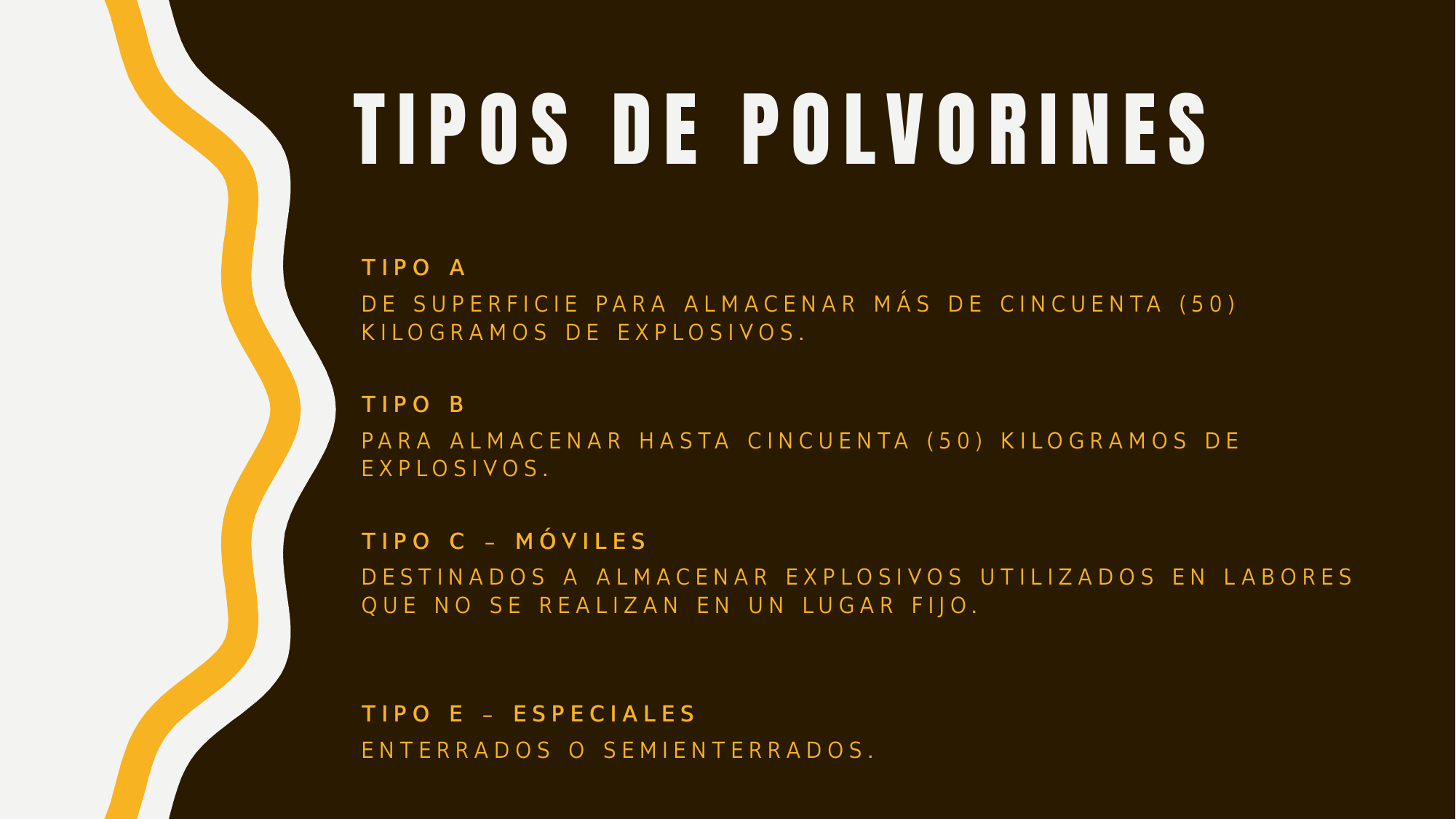

# Tipos de polvorines
Tipo A
De superficie para almacenar más de cincuenta (50) kilogramos de explosivos.

Tipo b
Para almacenar hasta cincuenta (50) kilogramos de explosivos.

Tipo c – móviles
destinados a almacenar explosivos utilizados en labores que no se realizan en un lugar fijo.

Tipo e – especiales
Enterrados o semienterrados.